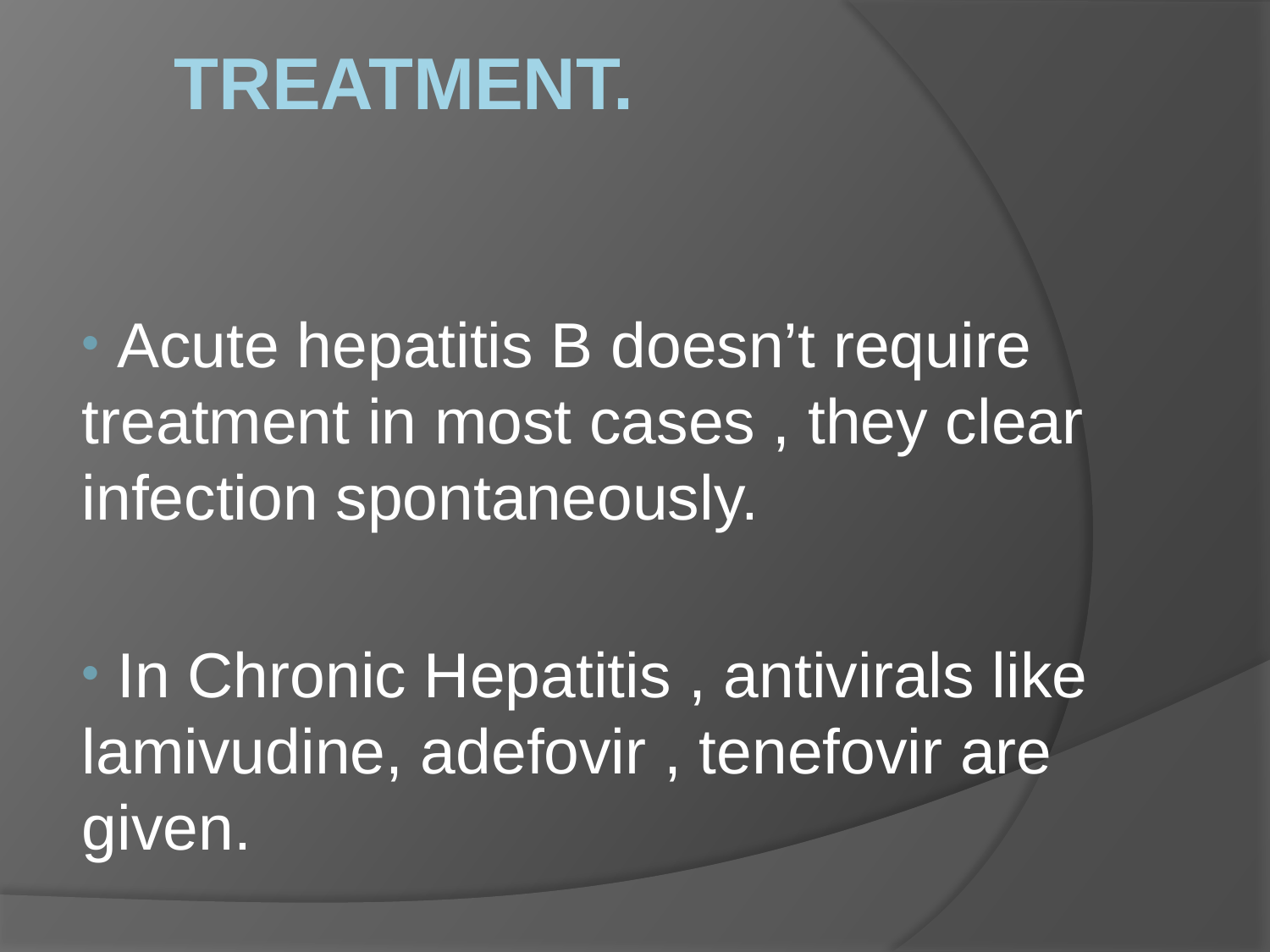

# TREATMENT.

 Acute hepatitis B doesn’t require treatment in most cases , they clear infection spontaneously.

 In Chronic Hepatitis , antivirals like lamivudine, adefovir , tenefovir are given.